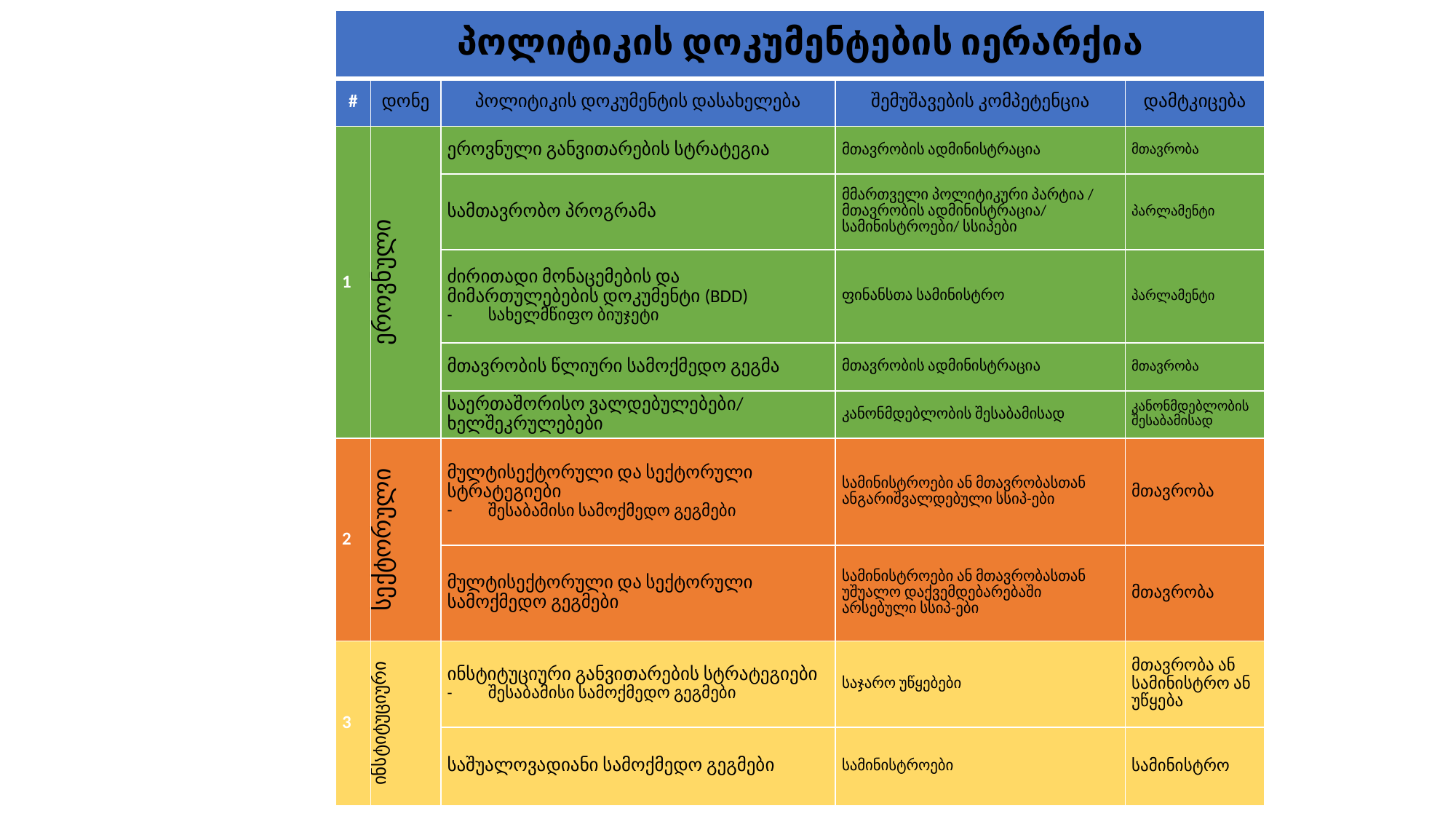

| პოლიტიკის დოკუმენტების იერარქია |  |  |  |  |
| --- | --- | --- | --- | --- |
| # | დონე | პოლიტიკის დოკუმენტის დასახელება | შემუშავების კომპეტენცია | დამტკიცება |
| 1 | ეროვნული | ეროვნული განვითარების სტრატეგია | მთავრობის ადმინისტრაცია | მთავრობა |
|  |  | სამთავრობო პროგრამა | მმართველი პოლიტიკური პარტია / მთავრობის ადმინისტრაცია/ სამინისტროები/ სსიპები | პარლამენტი |
|  |  | ძირითადი მონაცემების და მიმართულებების დოკუმენტი (BDD) სახელმწიფო ბიუჯეტი | ფინანსთა სამინისტრო | პარლამენტი |
|  |  | მთავრობის წლიური სამოქმედო გეგმა | მთავრობის ადმინისტრაცია | მთავრობა |
|  |  | საერთაშორისო ვალდებულებები/ ხელშეკრულებები | კანონმდებლობის შესაბამისად | კანონმდებლობის შესაბამისად |
| 2 | სექტორული | მულტისექტორული და სექტორული სტრატეგიები შესაბამისი სამოქმედო გეგმები | სამინისტროები ან მთავრობასთან ანგარიშვალდებული სსიპ-ები | მთავრობა |
|  |  | მულტისექტორული და სექტორული სამოქმედო გეგმები | სამინისტროები ან მთავრობასთან უშუალო დაქვემდებარებაში არსებული სსიპ-ები | მთავრობა |
| 3 | ინსტიტუციური | ინსტიტუციური განვითარების სტრატეგიები შესაბამისი სამოქმედო გეგმები | საჯარო უწყებები | მთავრობა ან სამინისტრო ან უწყება |
|  |  | საშუალოვადიანი სამოქმედო გეგმები | სამინისტროები | სამინისტრო |